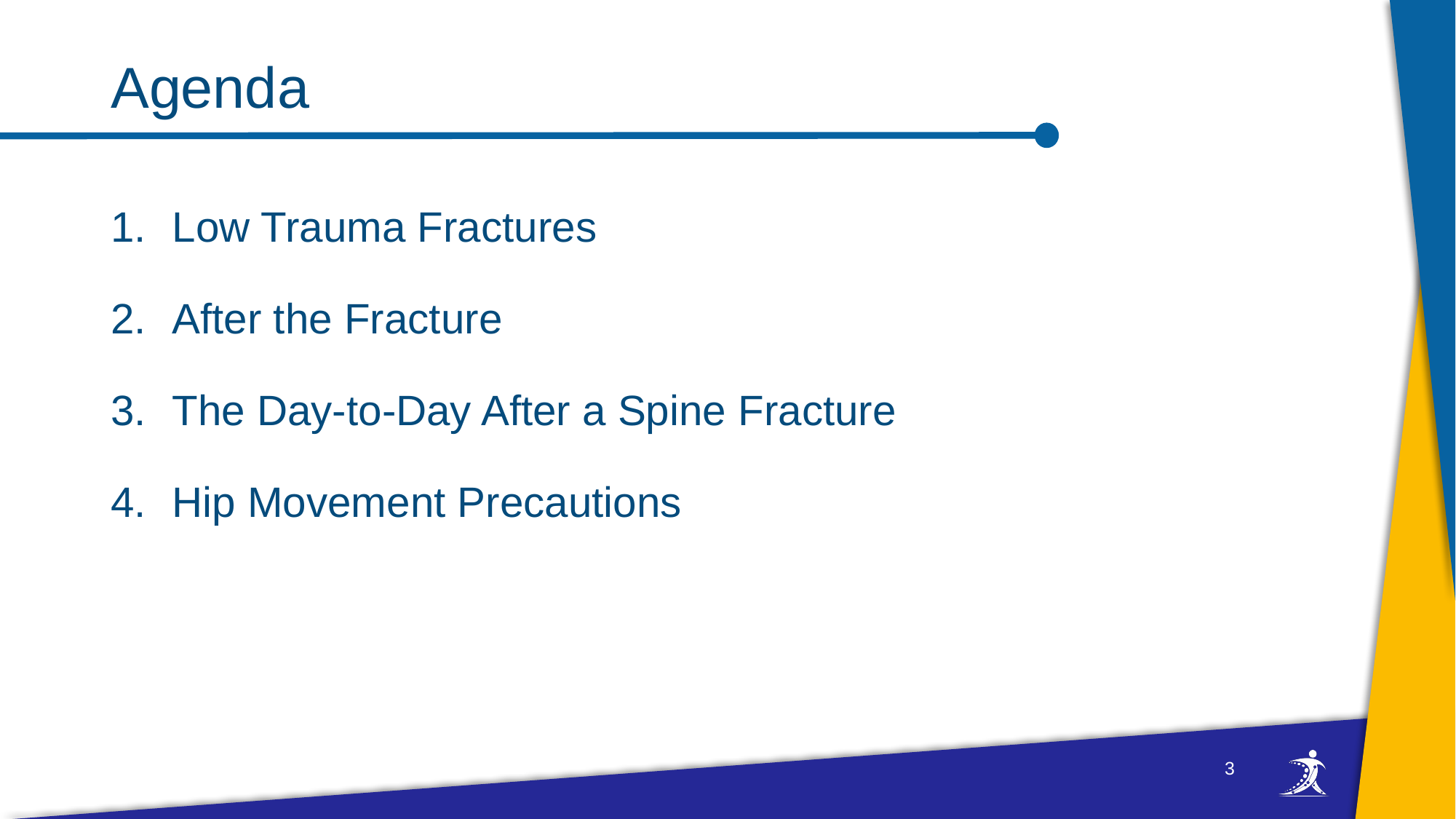

# Agenda
Low Trauma Fractures

After the Fracture

The Day-to-Day After a Spine Fracture

Hip Movement Precautions